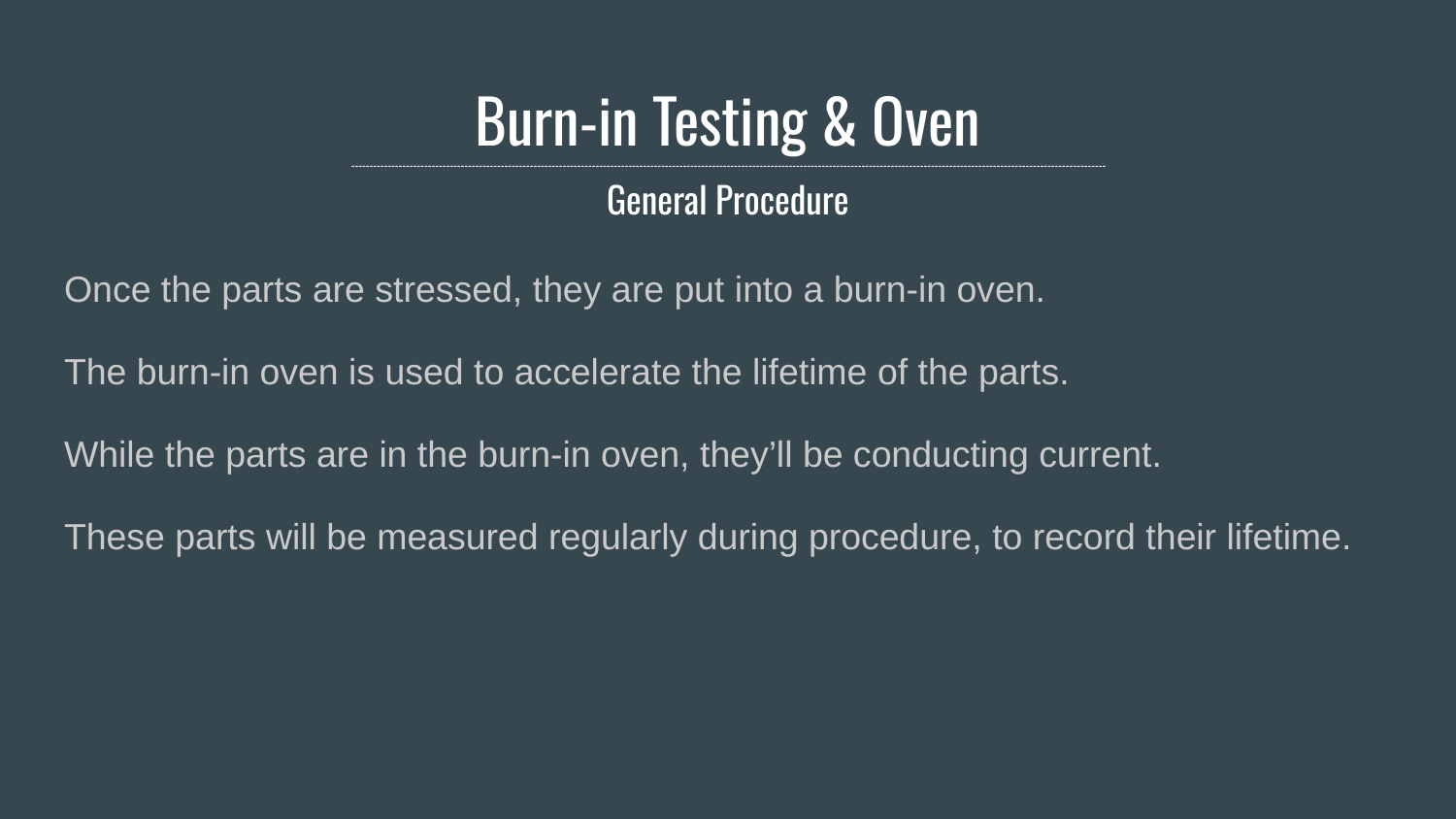

# Burn-in Testing & Oven
---------------------------------------------------------------------------------------------------------------------------------------------------------------------------------------------------------------
General Procedure

Once the parts are stressed, they are put into a burn-in oven.
The burn-in oven is used to accelerate the lifetime of the parts.
While the parts are in the burn-in oven, they’ll be conducting current.
These parts will be measured regularly during procedure, to record their lifetime.